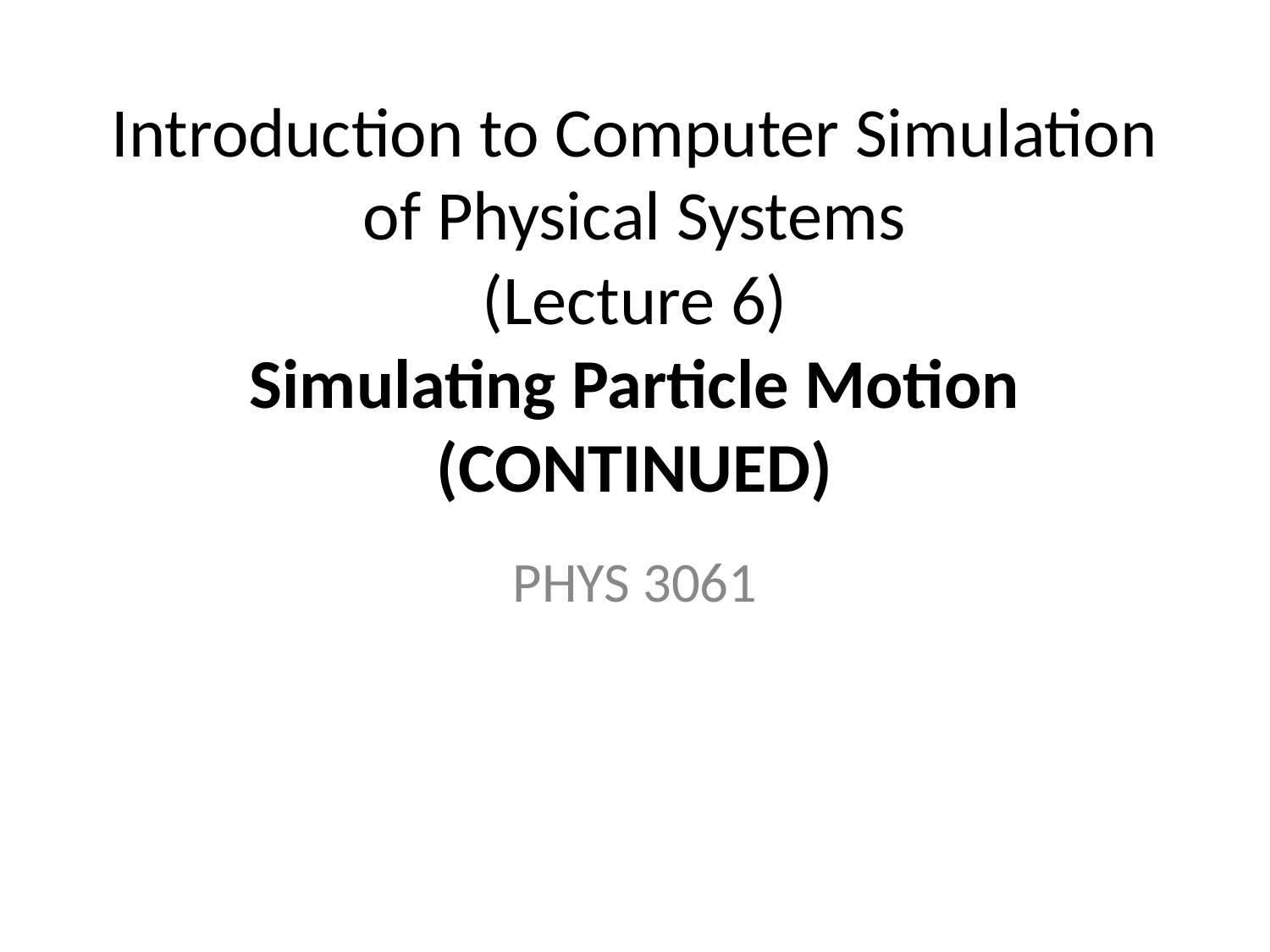

# Introduction to Computer Simulation of Physical Systems (Lecture 6) Simulating Particle Motion (CONTINUED)
PHYS 3061